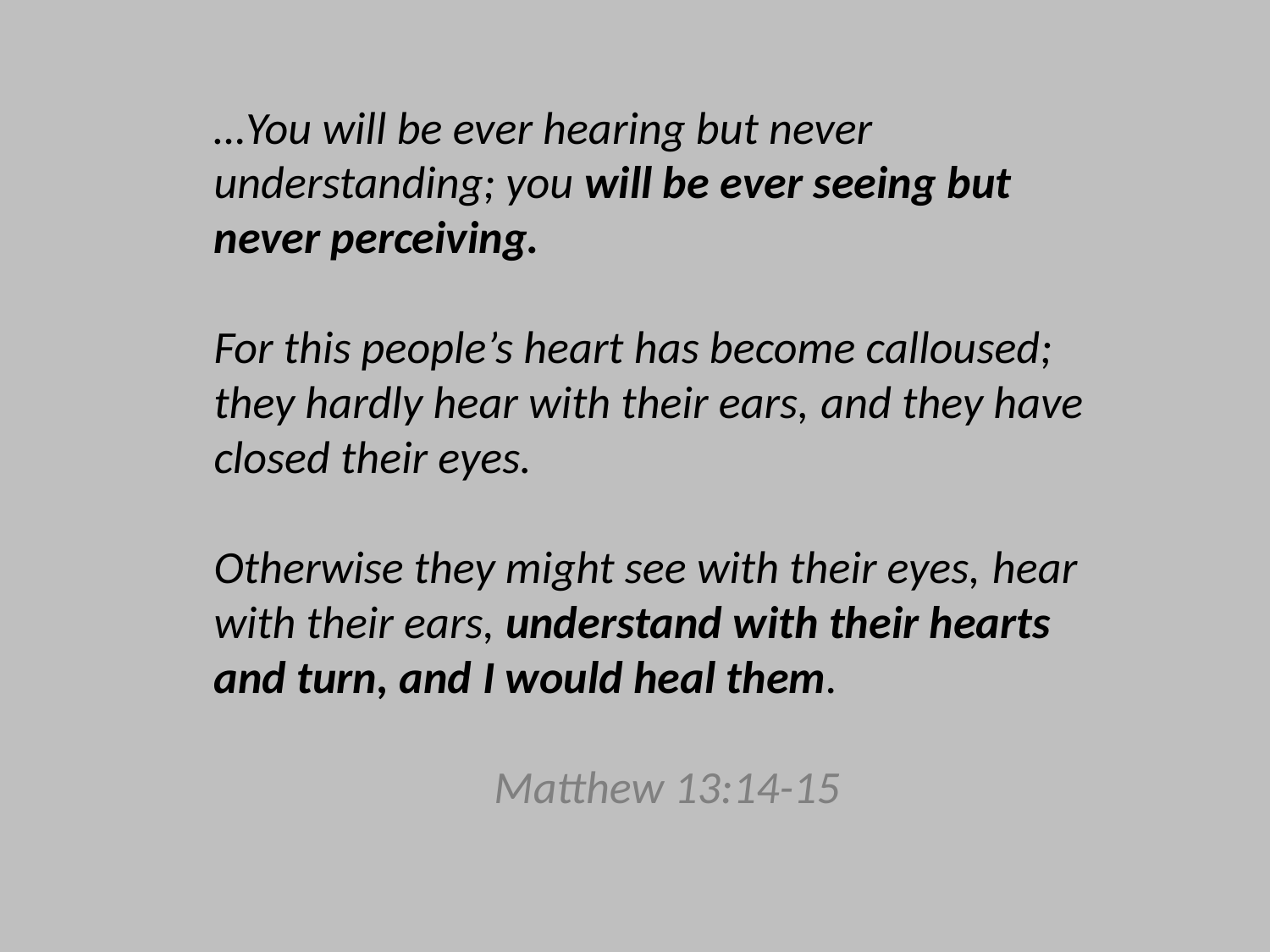

…You will be ever hearing but never understanding; you will be ever seeing but never perceiving.
For this people’s heart has become calloused;
they hardly hear with their ears, and they have closed their eyes.
Otherwise they might see with their eyes, hear with their ears, understand with their hearts
and turn, and I would heal them.

Matthew 13:14-15